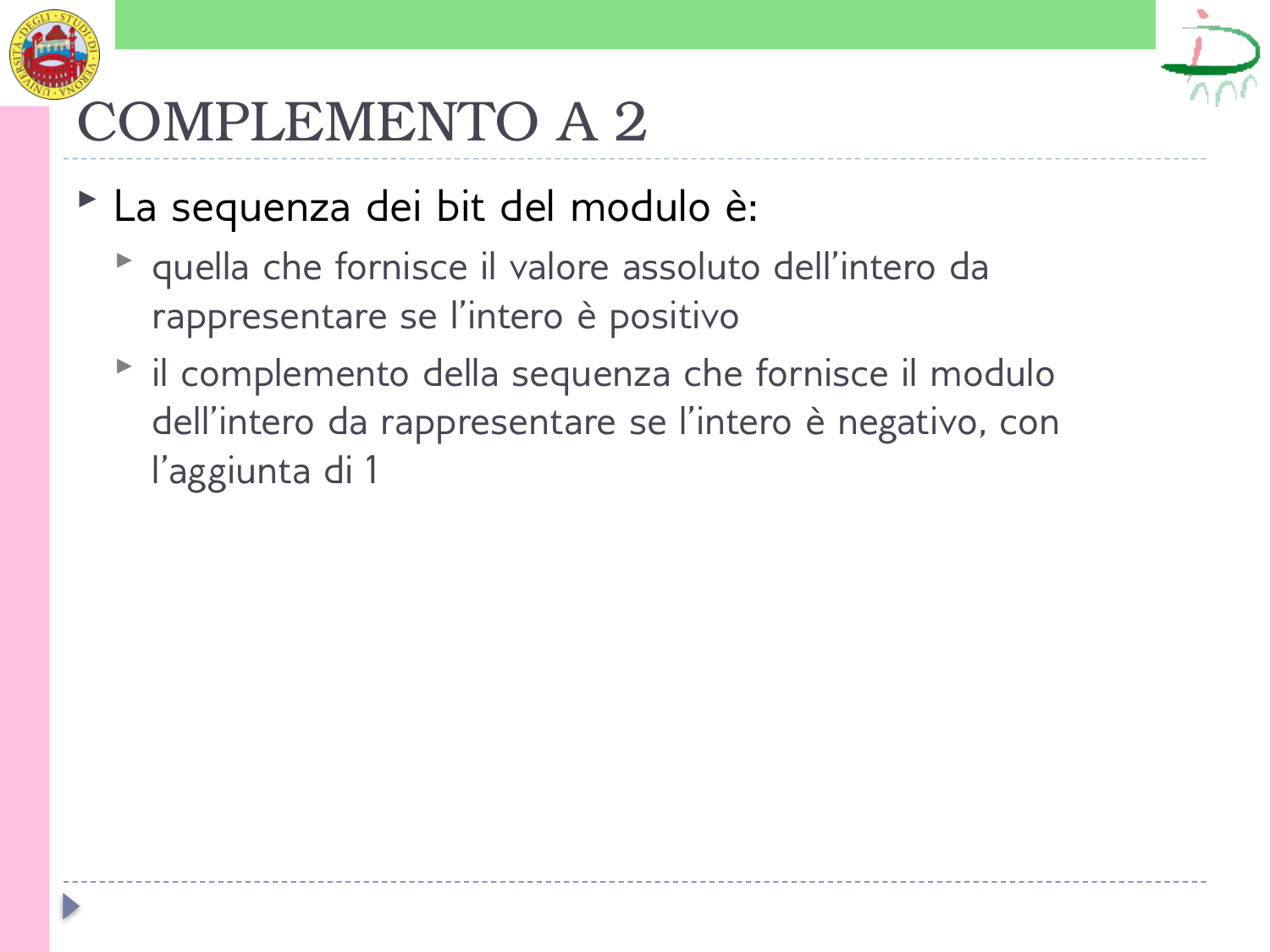

# COMPLEMENTO A 2
La sequenza dei bit del modulo è:
quella che fornisce il valore assoluto dell’intero da rappresentare se l’intero è positivo
il complemento della sequenza che fornisce il modulo dell’intero da rappresentare se l’intero è negativo, con l’aggiunta di 1